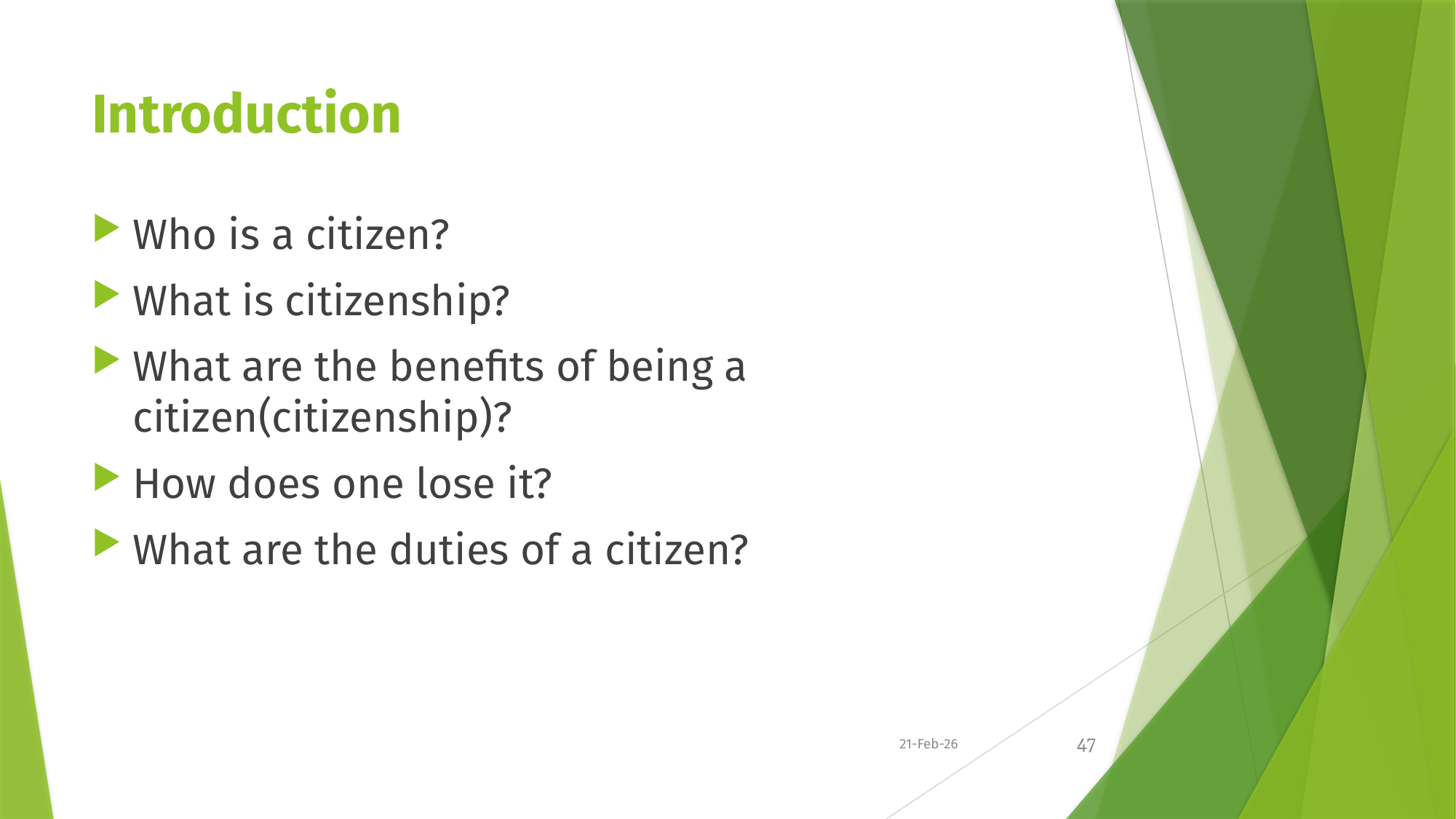

# Introduction
Who is a citizen?
What is citizenship?
What are the benefits of being a citizen(citizenship)?
How does one lose it?
What are the duties of a citizen?
21-Feb-26
47